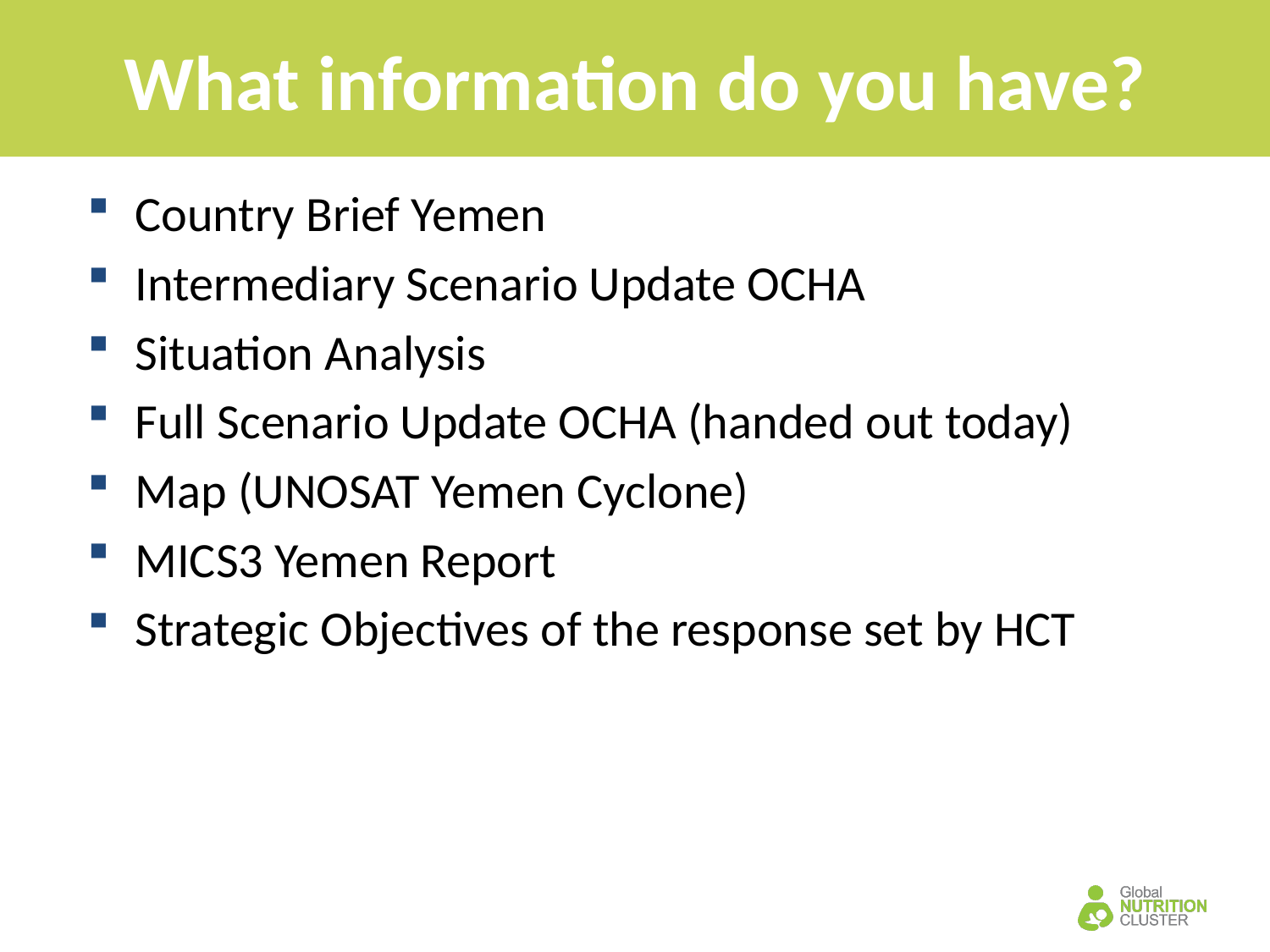

What information do you have?
Country Brief Yemen
Intermediary Scenario Update OCHA
Situation Analysis
Full Scenario Update OCHA (handed out today)
Map (UNOSAT Yemen Cyclone)
MICS3 Yemen Report
Strategic Objectives of the response set by HCT